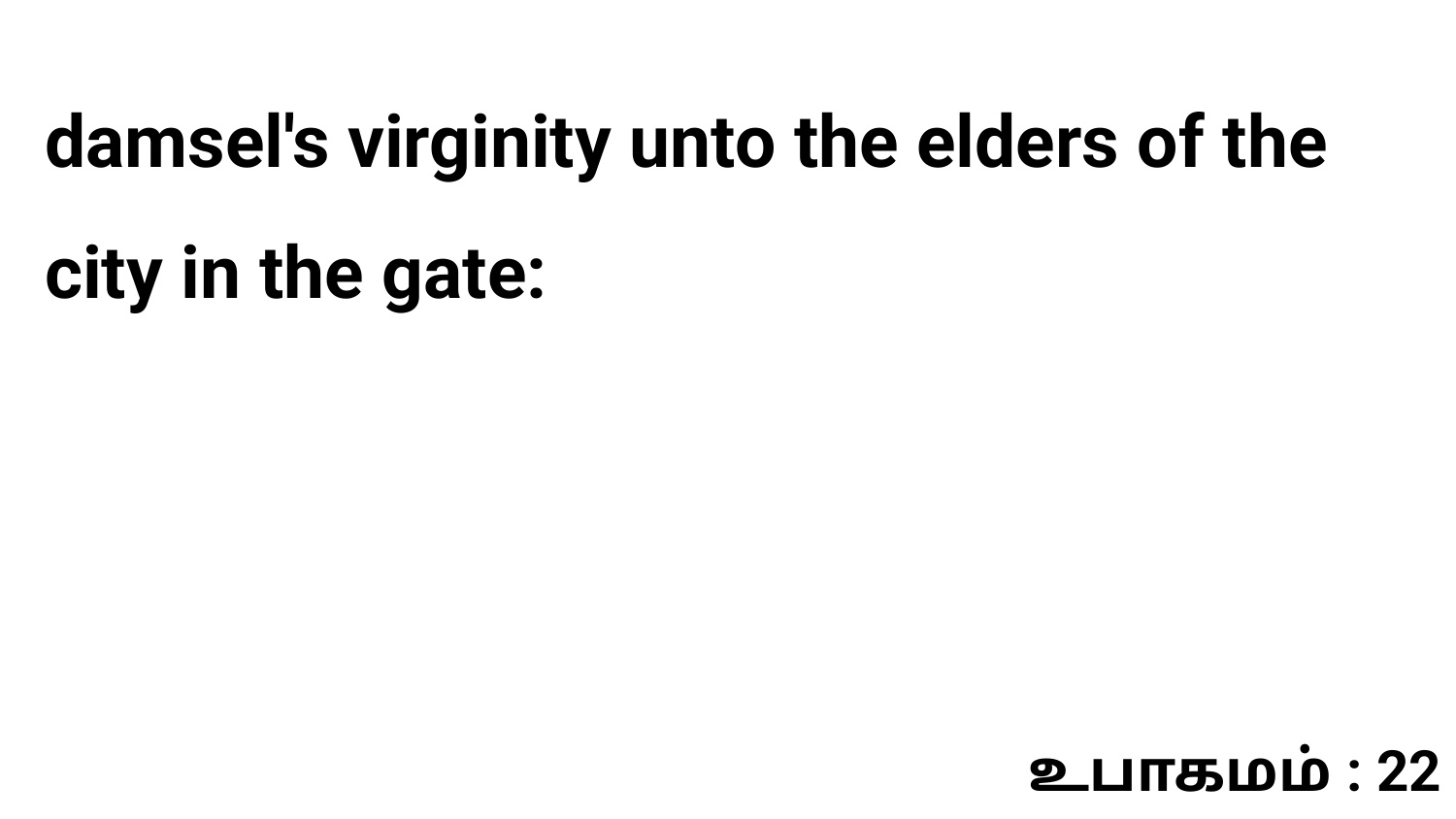

damsel's virginity unto the elders of the city in the gate:
உபாகமம் : 22